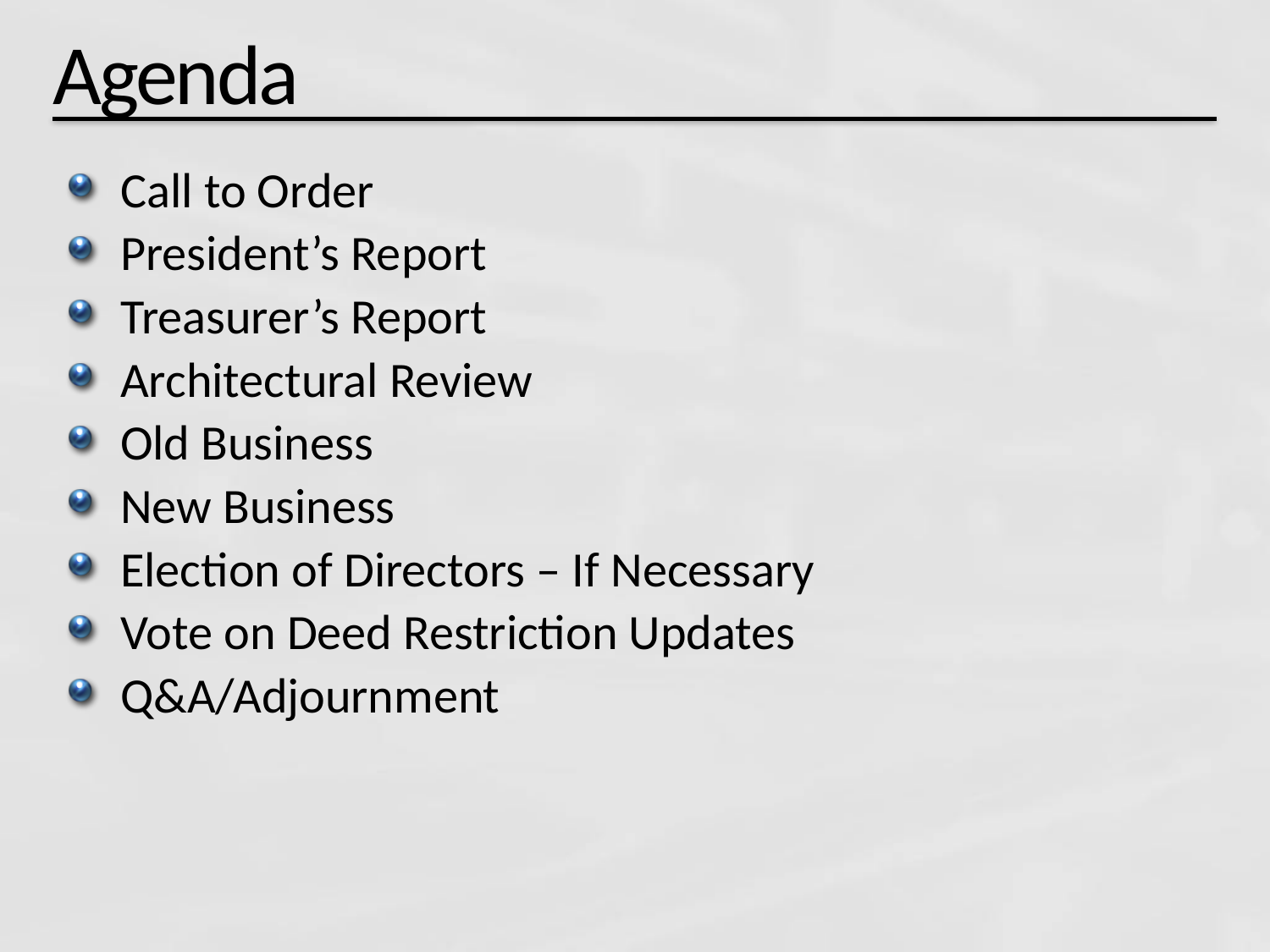

# Agenda
Call to Order
President’s Report
Treasurer’s Report
Architectural Review
Old Business
New Business
Election of Directors – If Necessary
Vote on Deed Restriction Updates
Q&A/Adjournment